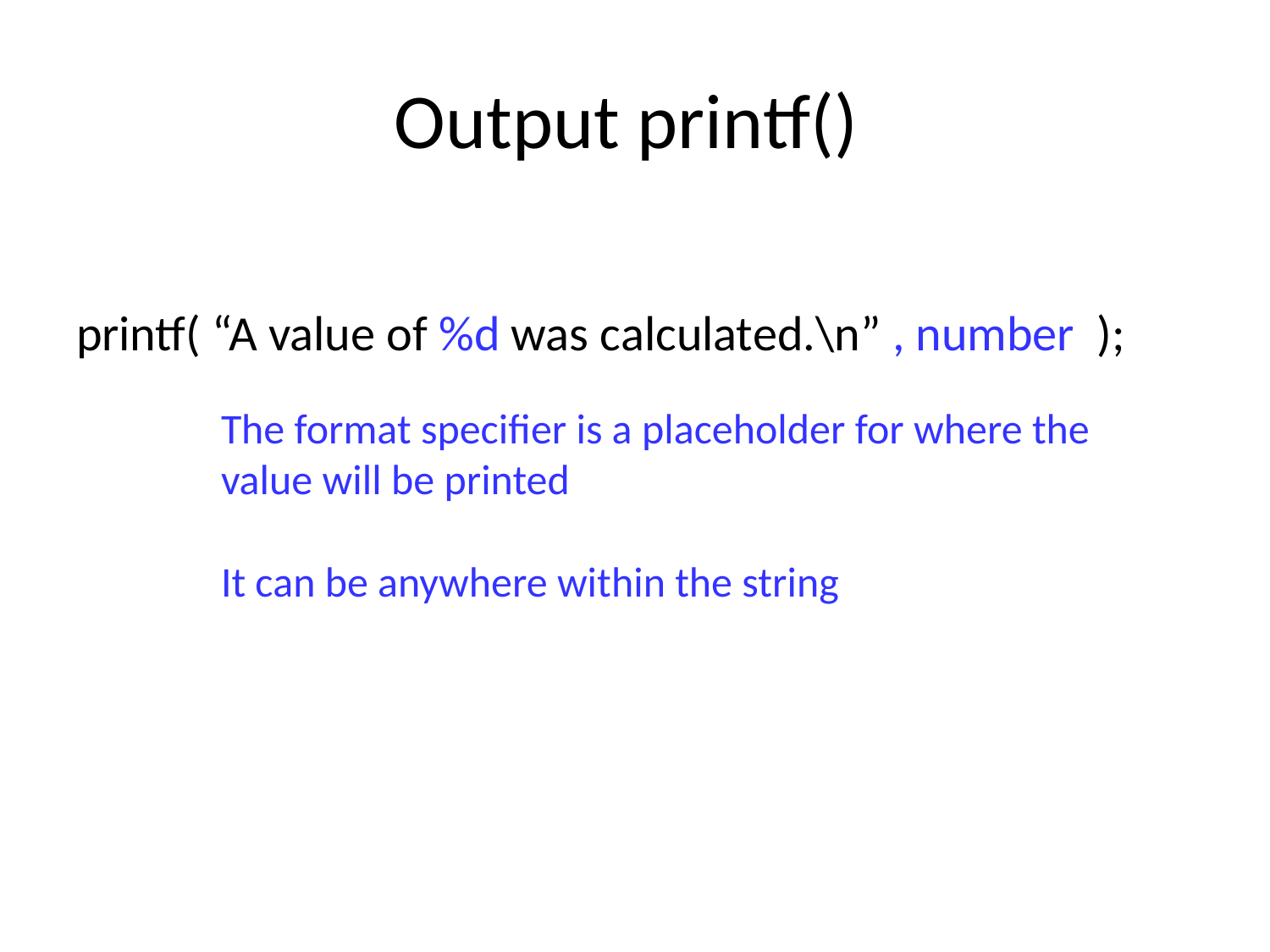

# Output printf()
printf( “A value of %d was calculated.\n” , number  );
The format specifier is a placeholder for where the value will be printed
It can be anywhere within the string